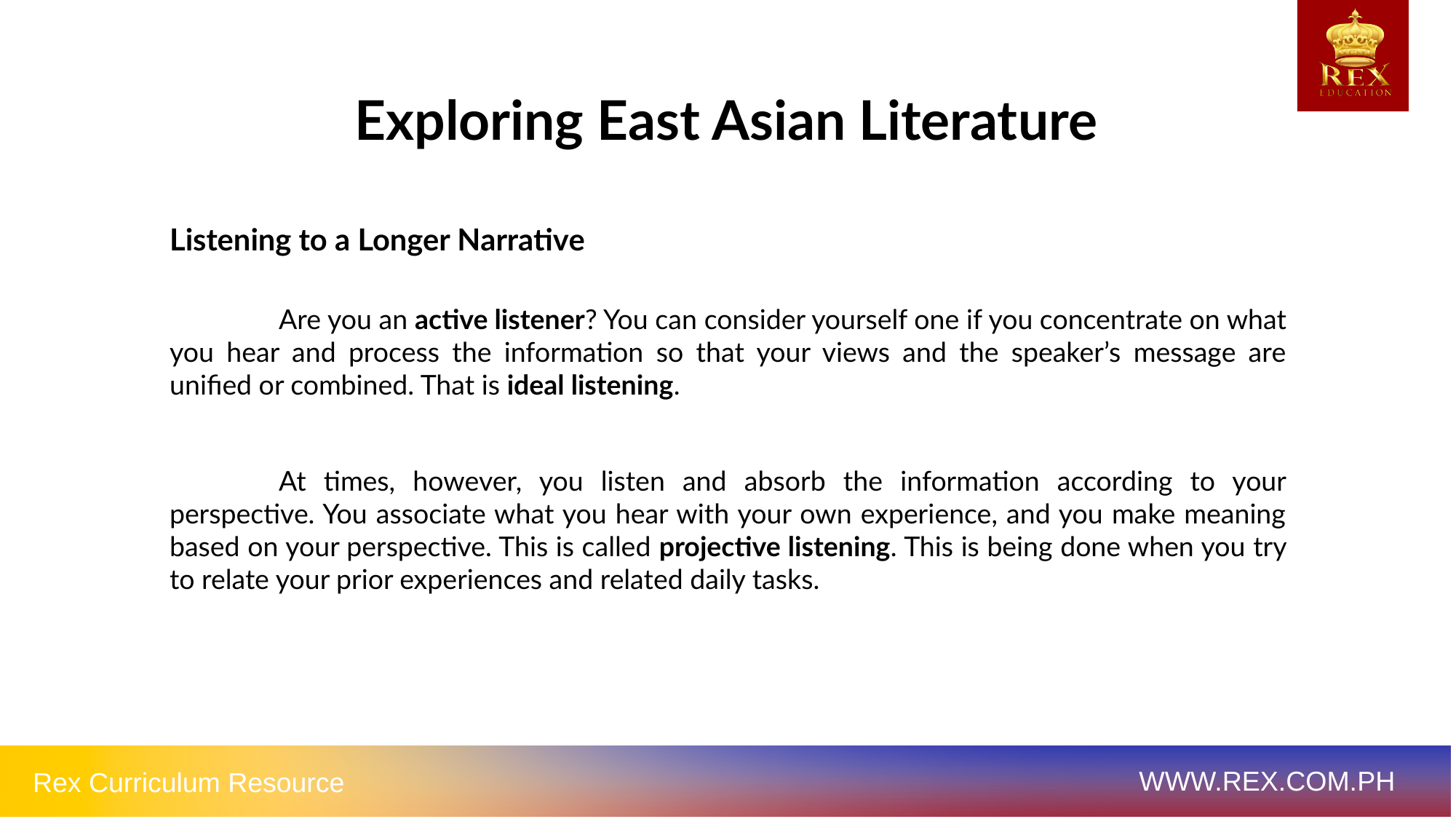

Exploring East Asian Literature
Listening to a Longer Narrative
	Are you an active listener? You can consider yourself one if you concentrate on what you hear and process the information so that your views and the speaker’s message are unified or combined. That is ideal listening.

	At times, however, you listen and absorb the information according to your perspective. You associate what you hear with your own experience, and you make meaning based on your perspective. This is called projective listening. This is being done when you try to relate your prior experiences and related daily tasks.